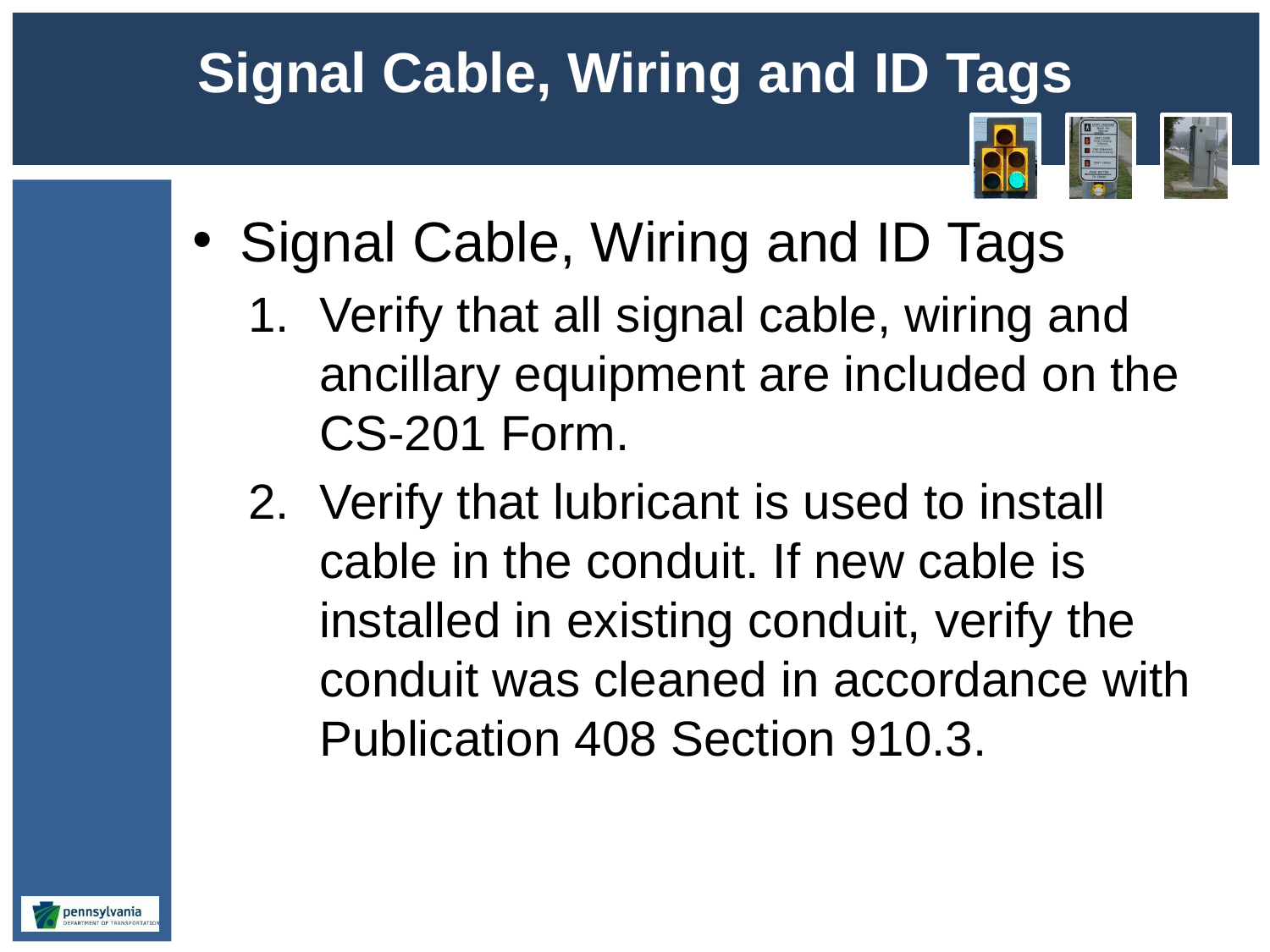

# Signal Cable, Wiring and ID Tags
Signal Cable, Wiring and ID Tags
Verify that all signal cable, wiring and ancillary equipment are included on the CS-201 Form.
Verify that lubricant is used to install cable in the conduit. If new cable is installed in existing conduit, verify the conduit was cleaned in accordance with Publication 408 Section 910.3.